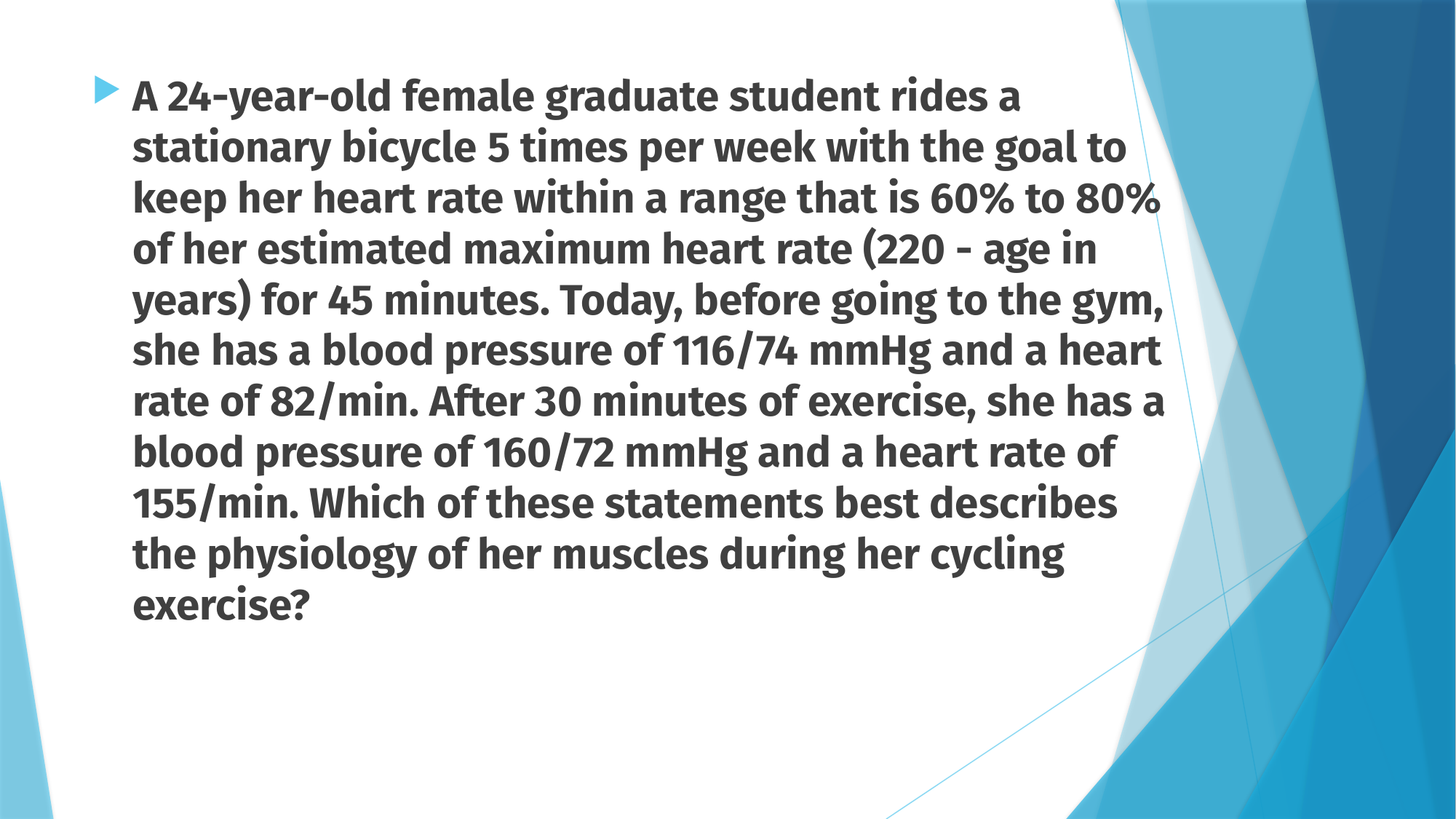

A 24-year-old female graduate student rides a stationary bicycle 5 times per week with the goal to keep her heart rate within a range that is 60% to 80% of her estimated maximum heart rate (220 - age in years) for 45 minutes. Today, before going to the gym, she has a blood pressure of 116/74 mmHg and a heart rate of 82/min. After 30 minutes of exercise, she has a blood pressure of 160/72 mmHg and a heart rate of 155/min. Which of these statements best describes the physiology of her muscles during her cycling exercise?

#